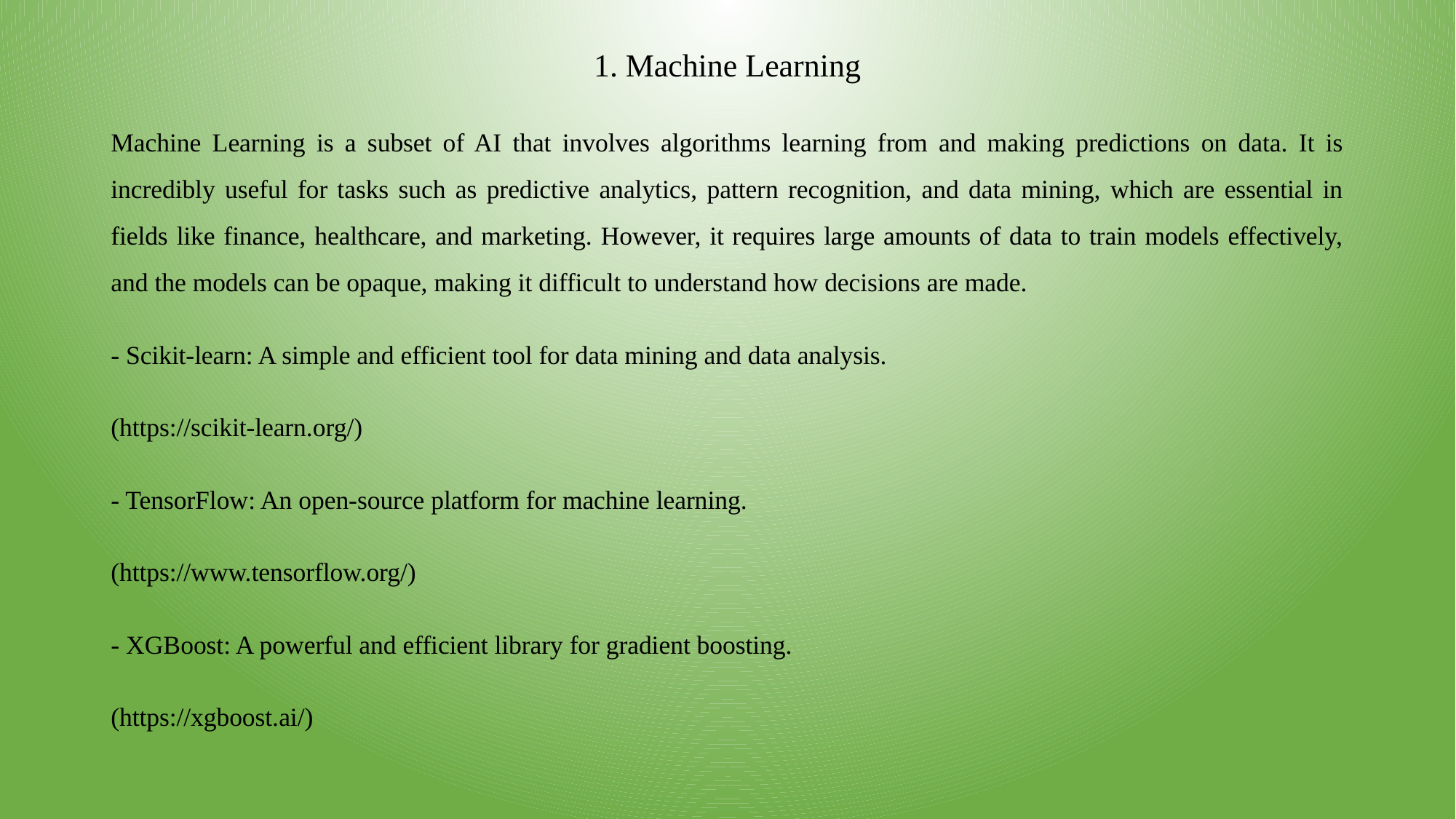

# 1. Machine Learning
Machine Learning is a subset of AI that involves algorithms learning from and making predictions on data. It is incredibly useful for tasks such as predictive analytics, pattern recognition, and data mining, which are essential in fields like finance, healthcare, and marketing. However, it requires large amounts of data to train models effectively, and the models can be opaque, making it difficult to understand how decisions are made.
- Scikit-learn: A simple and efficient tool for data mining and data analysis.
(https://scikit-learn.org/)
- TensorFlow: An open-source platform for machine learning.
(https://www.tensorflow.org/)
- XGBoost: A powerful and efficient library for gradient boosting.
(https://xgboost.ai/)